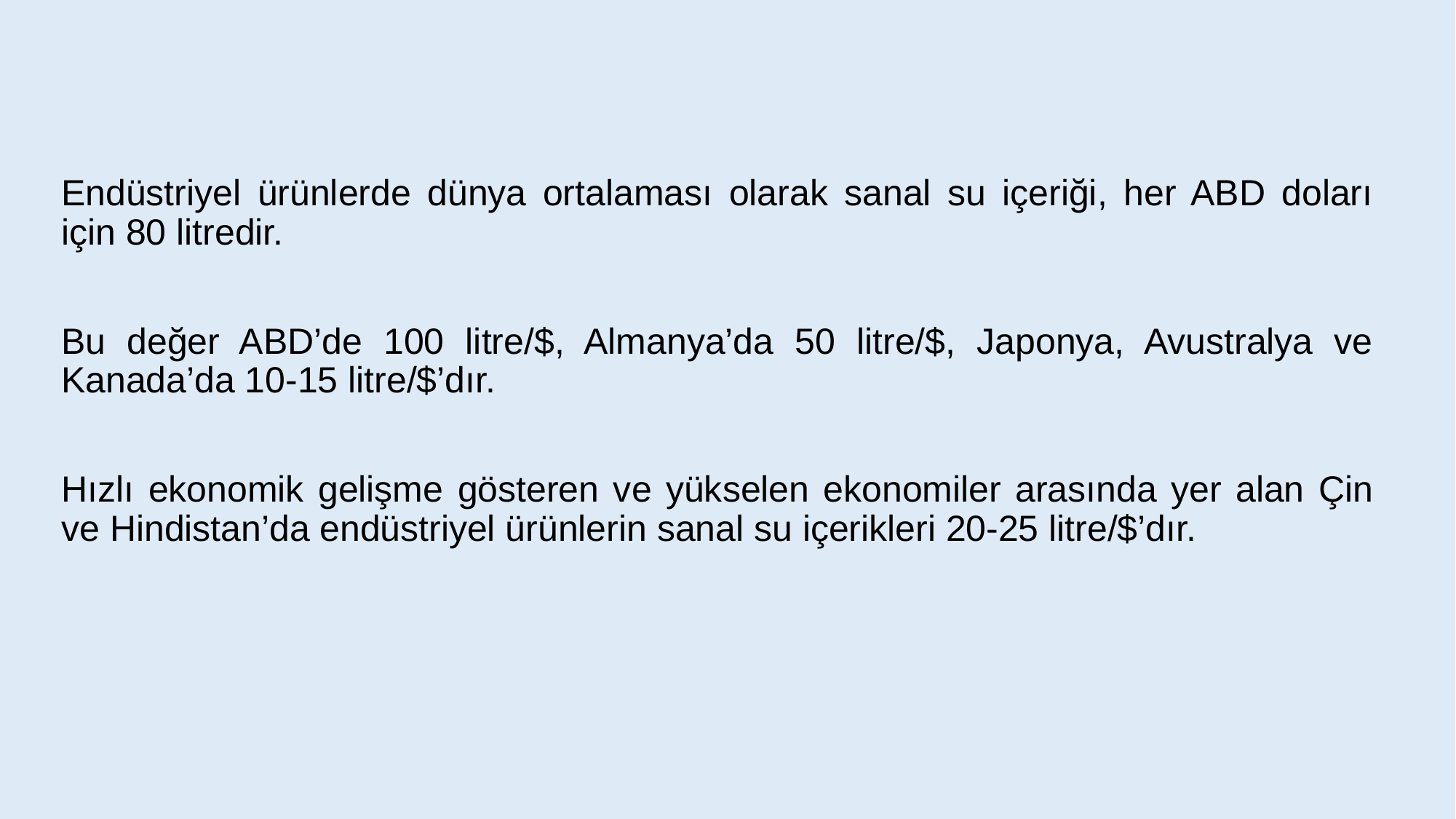

Endüstriyel ürünlerde dünya ortalaması olarak sanal su içeriği, her ABD doları için 80 litredir.

Bu değer ABD’de 100 litre/$, Almanya’da 50 litre/$, Japonya, Avustralya ve Kanada’da 10-15 litre/$’dır.

Hızlı ekonomik gelişme gösteren ve yükselen ekonomiler arasında yer alan Çin ve Hindistan’da endüstriyel ürünlerin sanal su içerikleri 20-25 litre/$’dır.